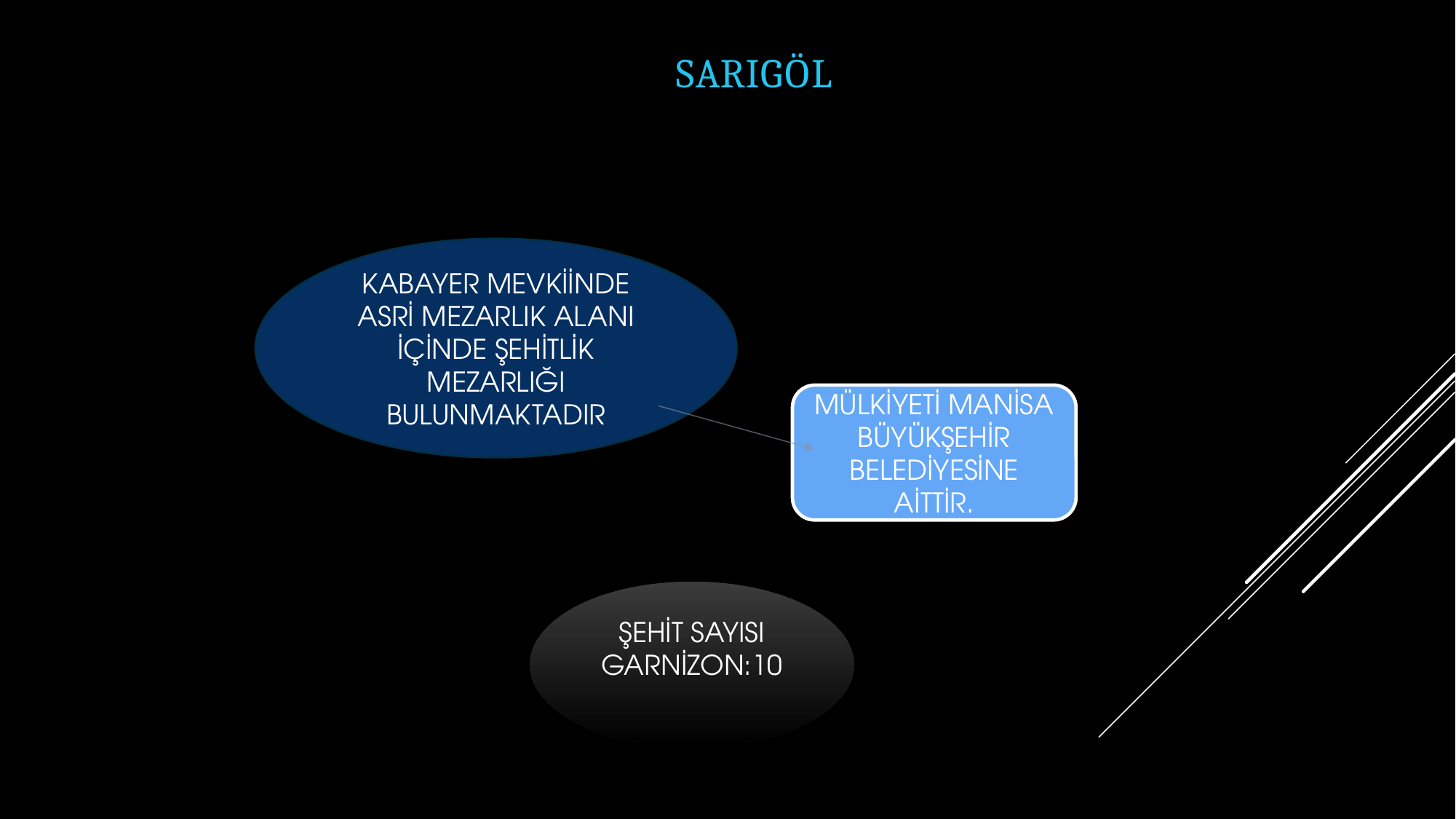

# SARIGÖL
KABAYER MEVKİİNDE ASRİ MEZARLIK ALANI İÇİNDE ŞEHİTLİK MEZARLIĞI BULUNMAKTADIR
MÜLKİYETİ MANİSA BÜYÜKŞEHİR BELEDİYESİNE AİTTİR.
ŞEHİT SAYISI
GARNİZON:10